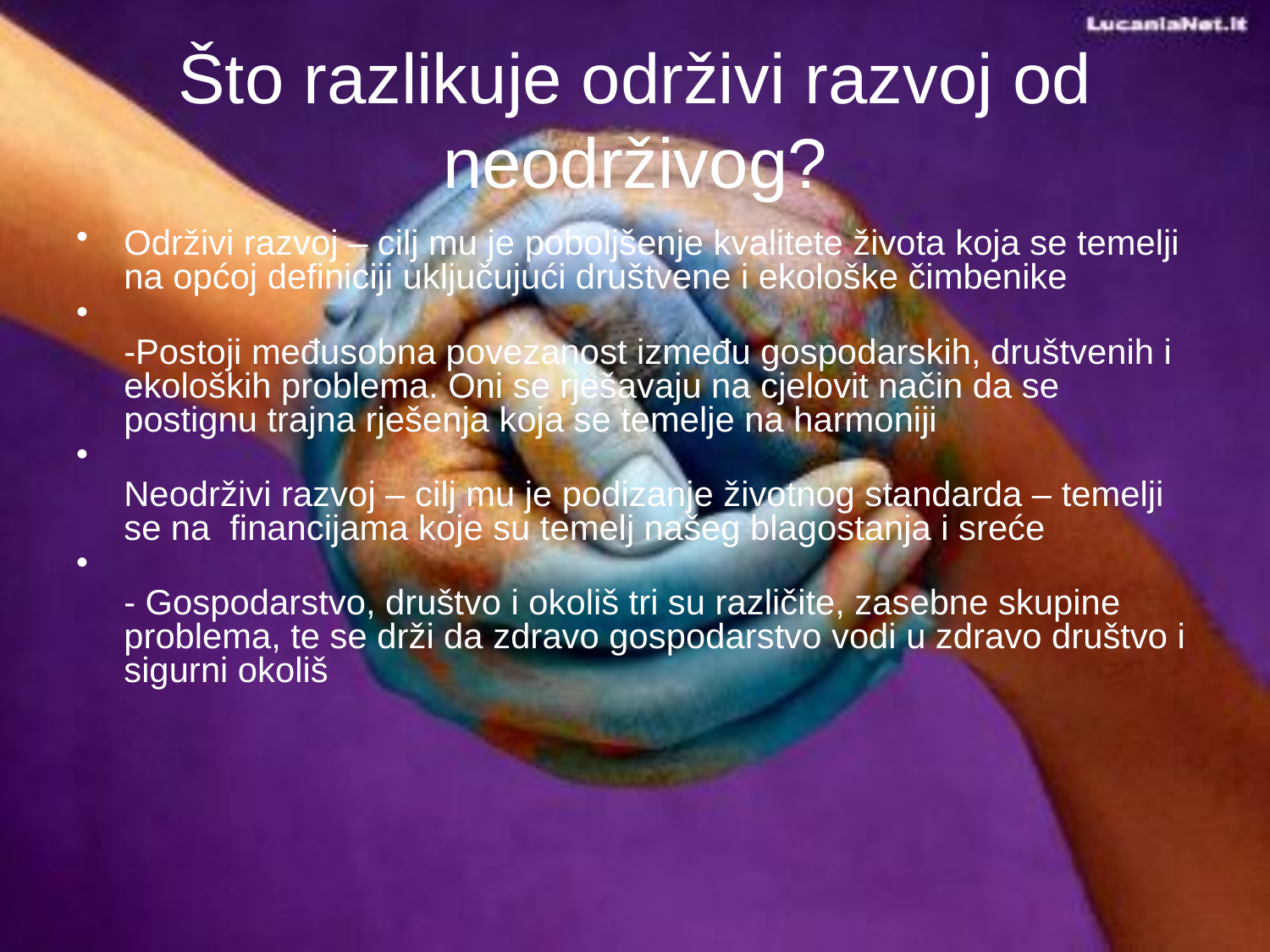

# Što razlikuje održivi razvoj od neodrživog?
Održivi razvoj – cilj mu je poboljšenje kvalitete života koja se temelji na općoj definiciji uključujući društvene i ekološke čimbenike
-Postoji međusobna povezanost između gospodarskih, društvenih i ekoloških problema. Oni se rješavaju na cjelovit način da se postignu trajna rješenja koja se temelje na harmoniji
Neodrživi razvoj – cilj mu je podizanje životnog standarda – temelji se na  financijama koje su temelj našeg blagostanja i sreće
- Gospodarstvo, društvo i okoliš tri su različite, zasebne skupine problema, te se drži da zdravo gospodarstvo vodi u zdravo društvo i sigurni okoliš